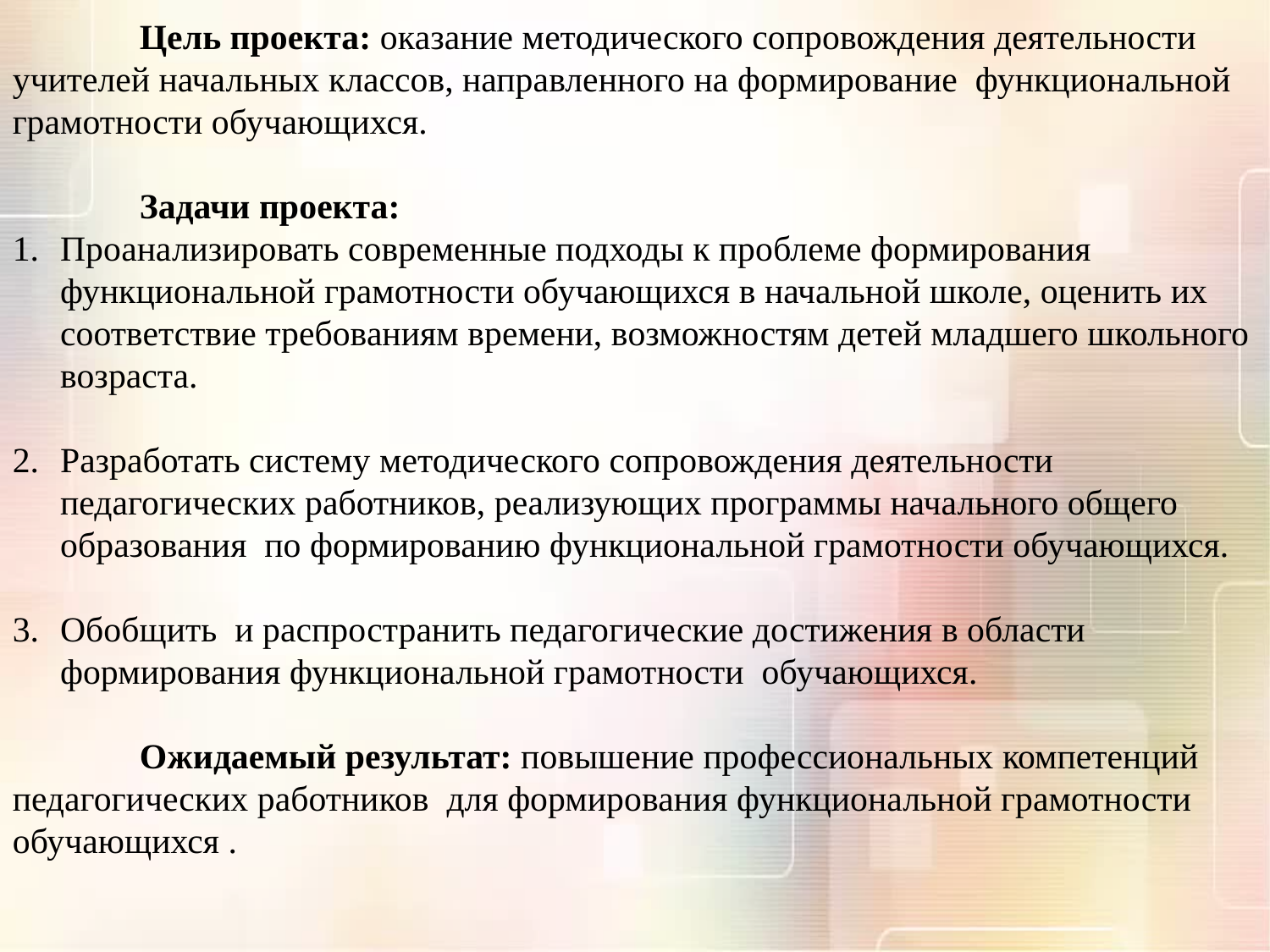

Цель проекта: оказание методического сопровождения деятельности учителей начальных классов, направленного на формирование  функциональной грамотности обучающихся.

	Задачи проекта:
Проанализировать современные подходы к проблеме формирования функциональной грамотности обучающихся в начальной школе, оценить их соответствие требованиям времени, возможностям детей младшего школьного возраста.

Разработать систему методического сопровождения деятельности  педагогических работников, реализующих программы начального общего образования  по формированию функциональной грамотности обучающихся.

Обобщить  и распространить педагогические достижения в области формирования функциональной грамотности  обучающихся.

	Ожидаемый результат: повышение профессиональных компетенций педагогических работников  для формирования функциональной грамотности обучающихся .